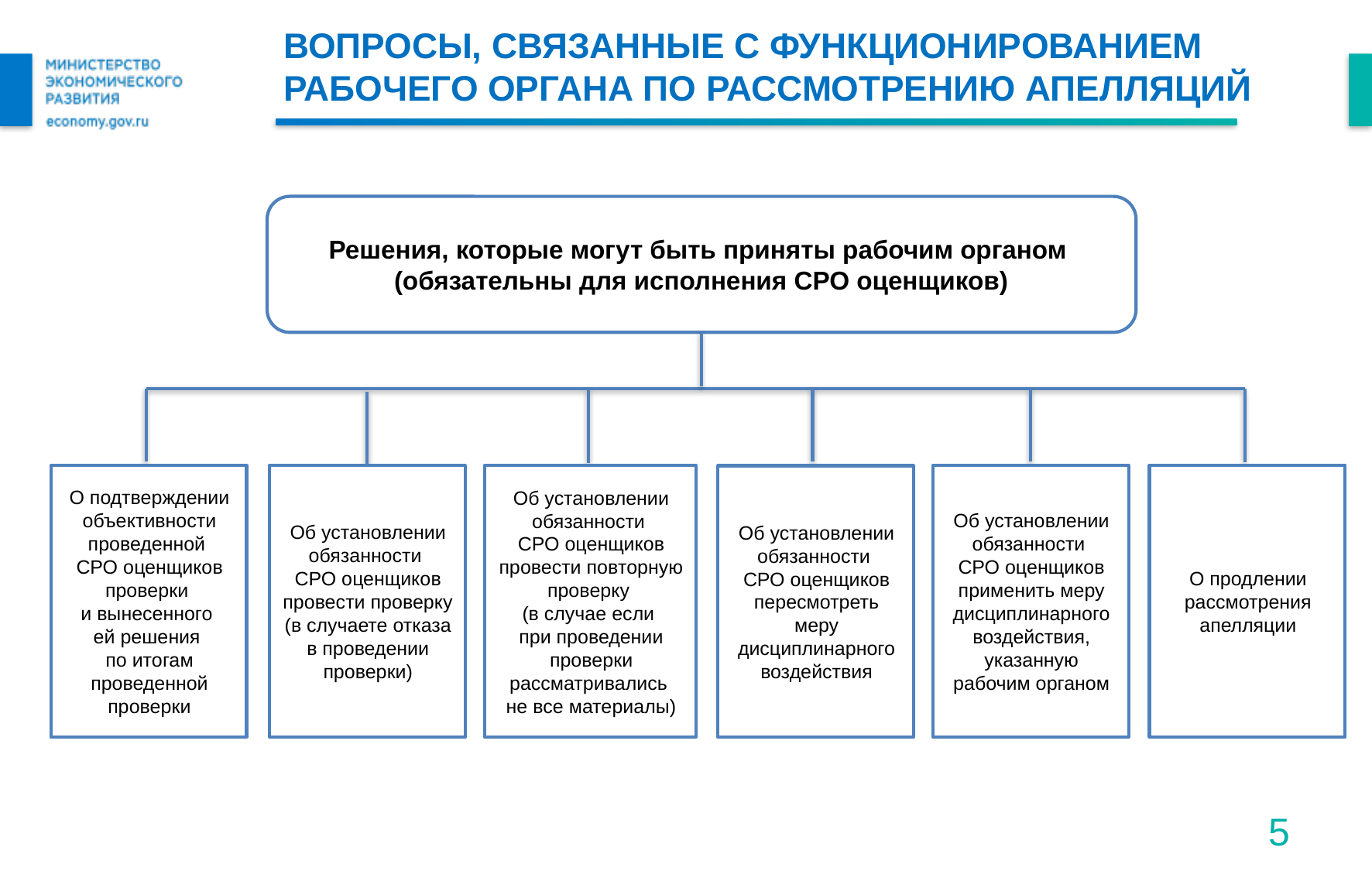

# Вопросы, связанные с функционированием Рабочего органа по рассмотрению апелляций

Решения, которые могут быть приняты рабочим органом
(обязательны для исполнения СРО оценщиков)
Об установлении обязанности
СРО оценщиков применить меру дисциплинарного воздействия, указанную рабочим органом
О продлении рассмотрения апелляции
Об установлении обязанности
СРО оценщиков провести проверку (в случаете отказа в проведении проверки)
О подтверждении объективности проведенной
СРО оценщиков проверки
и вынесенного
ей решения
по итогам проведенной проверки
Об установлении обязанности
СРО оценщиков провести повторную проверку
(в случае если
при проведении проверки рассматривались
не все материалы)
Об установлении обязанности
СРО оценщиков пересмотреть меру дисциплинарного воздействия
5